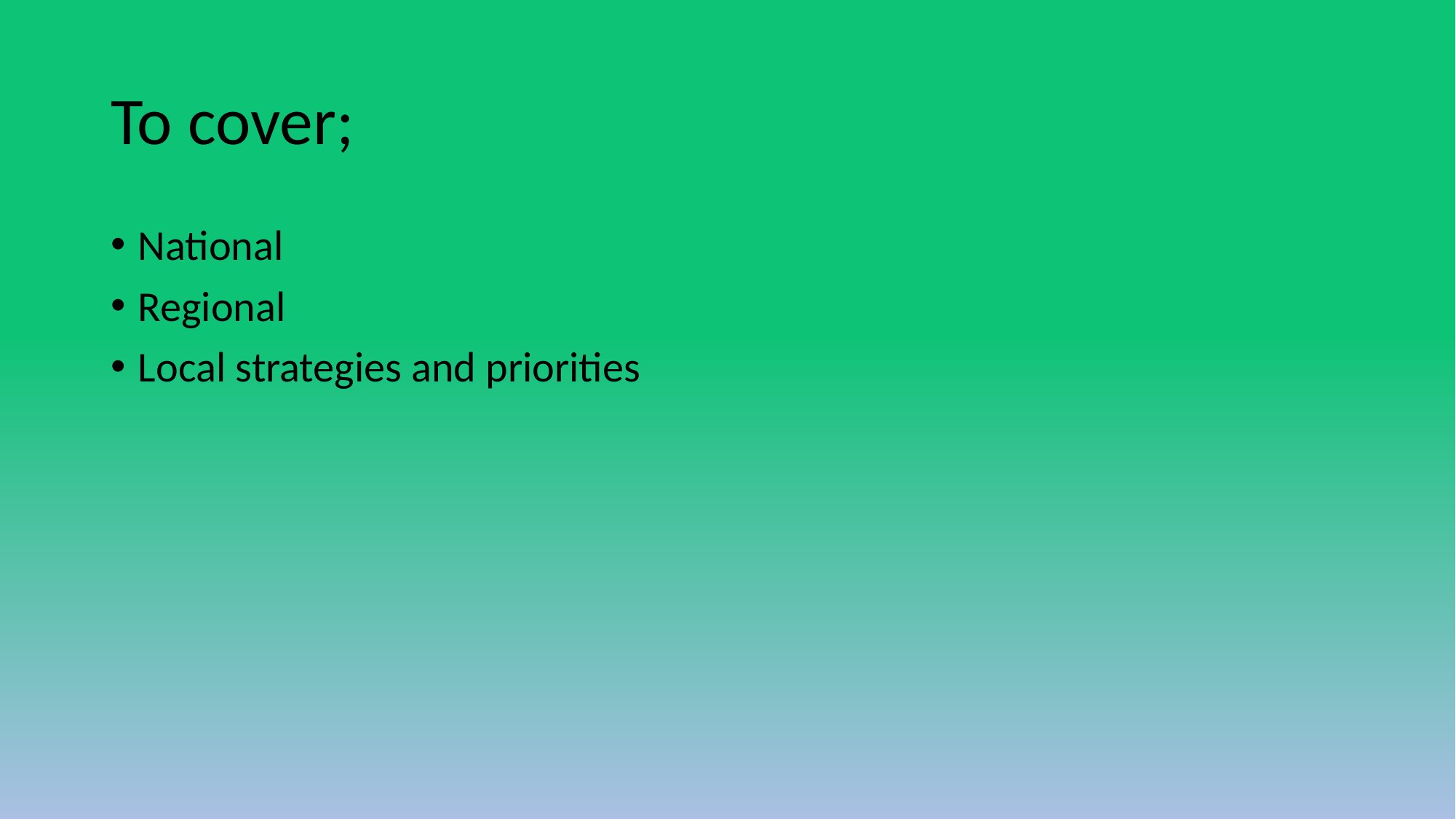

# To cover;
National
Regional
Local strategies and priorities